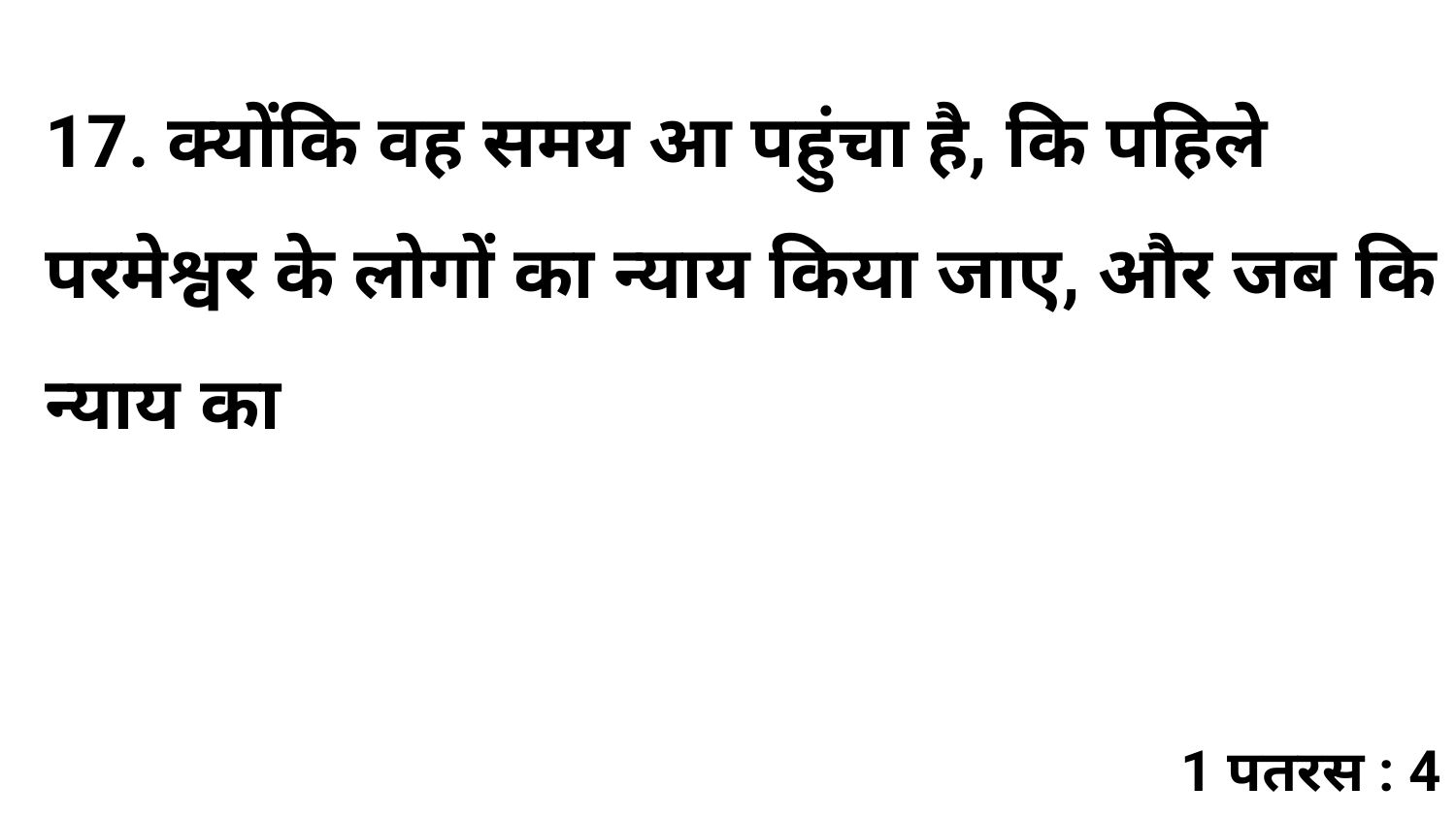

17. क्योंकि वह समय आ पहुंचा है, कि पहिले परमेश्वर के लोगों का न्याय किया जाए, और जब कि न्याय का
1 पतरस : 4